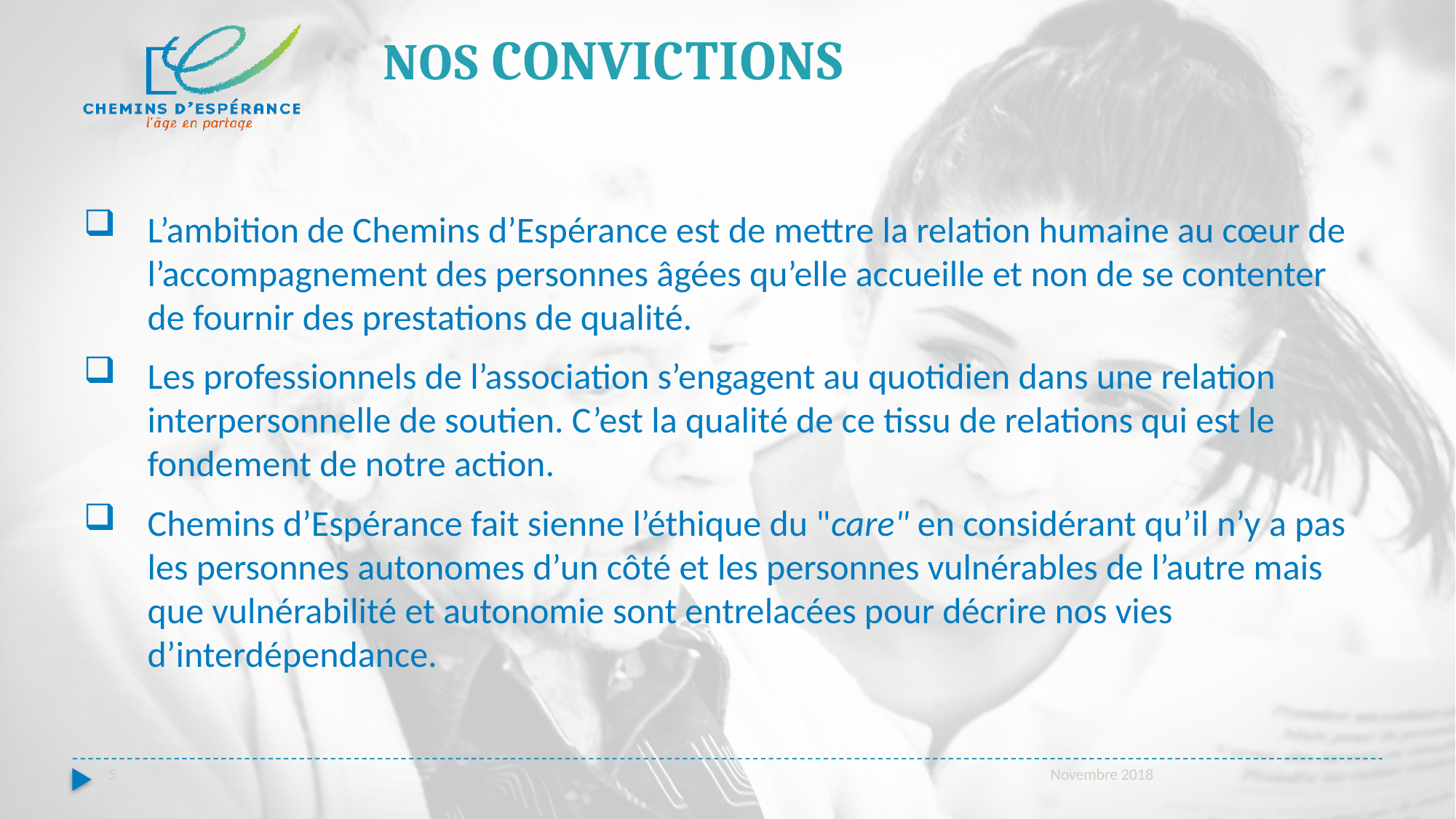

# Nos convictions
L’ambition de Chemins d’Espérance est de mettre la relation humaine au cœur de l’accompagnement des personnes âgées qu’elle accueille et non de se contenter de fournir des prestations de qualité.
Les professionnels de l’association s’engagent au quotidien dans une relation interpersonnelle de soutien. C’est la qualité de ce tissu de relations qui est le fondement de notre action.
Chemins d’Espérance fait sienne l’éthique du "care" en considérant qu’il n’y a pas les personnes autonomes d’un côté et les personnes vulnérables de l’autre mais que vulnérabilité et autonomie sont entrelacées pour décrire nos vies d’interdépendance.
Novembre 2018
5